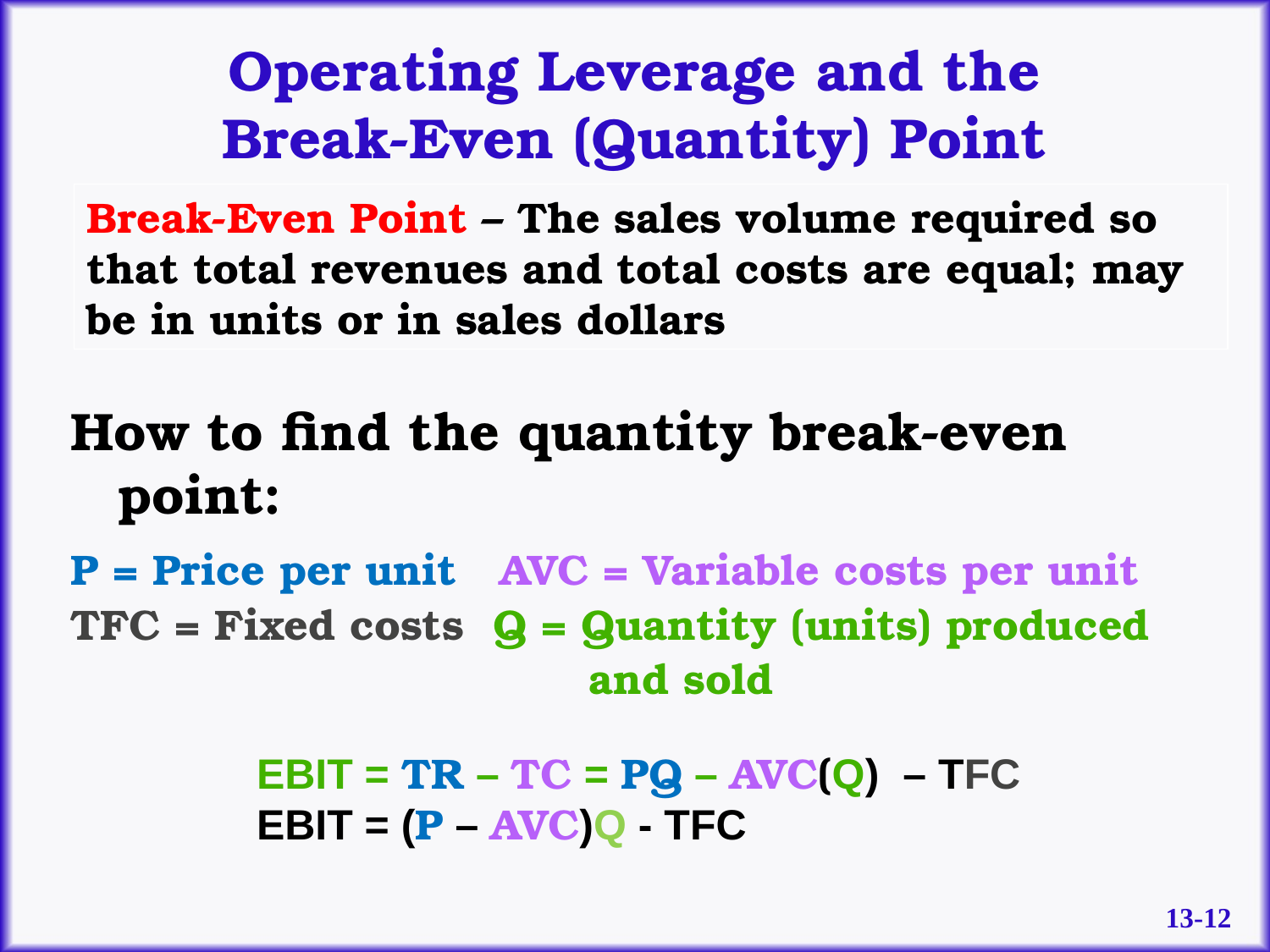

# Operating Leverage and the Break-Even (Quantity) Point
Break-Even Point – The sales volume required so that total revenues and total costs are equal; may be in units or in sales dollars
How to find the quantity break-even point:
P = Price per unit   AVC = Variable costs per unit
TFC = Fixed costs  Q = Quantity (units) produced
                                    and sold
EBIT = TR – TC = PQ – AVC(Q)  – TFC
EBIT = (P – AVC)Q - TFC